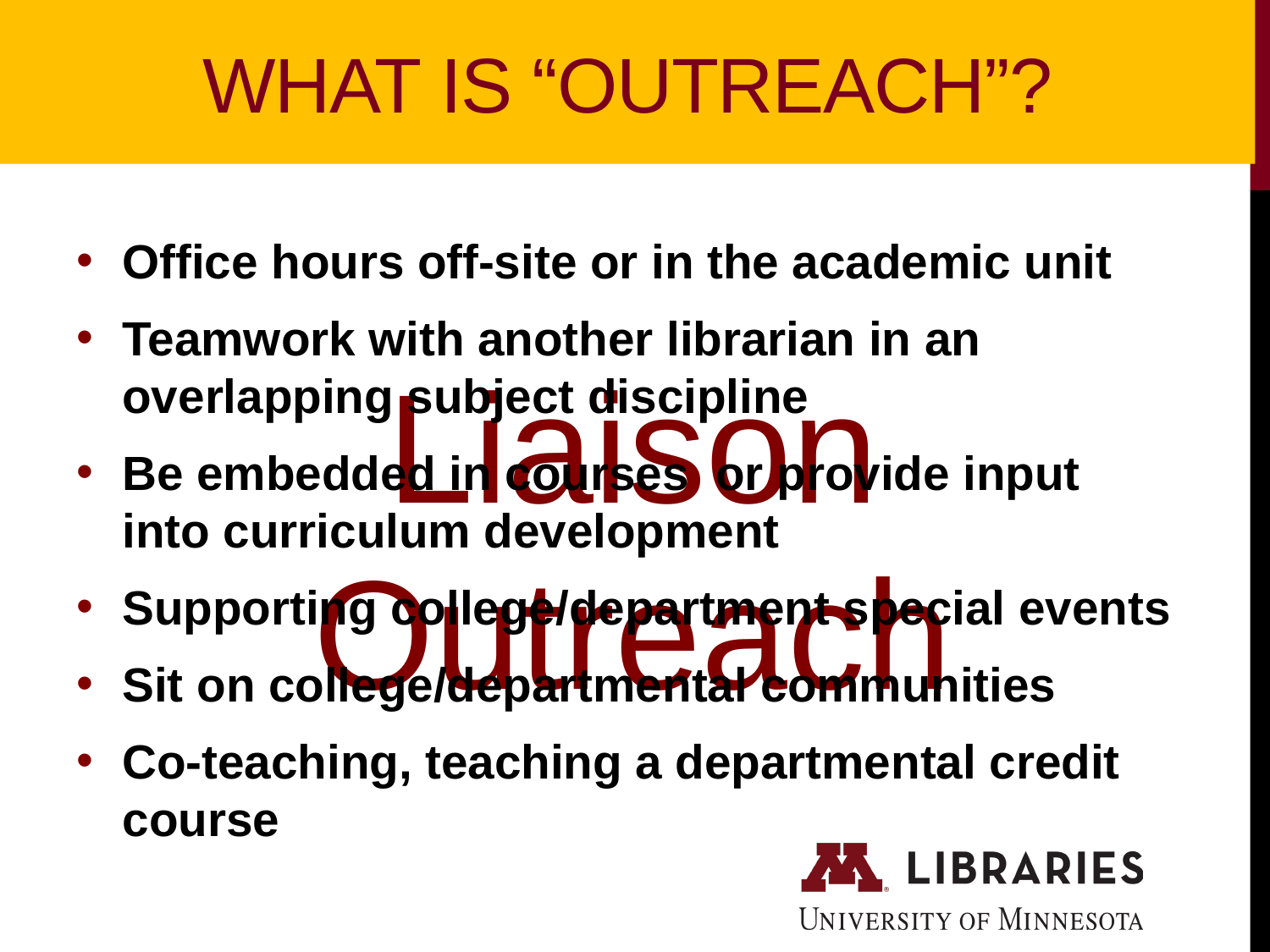

What Is “Outreach”?
Office hours off-site or in the academic unit
Teamwork with another librarian in an overlapping subject discipline
Be embedded in courses  or provide input into curriculum development
Supporting college/department special events
Sit on college/departmental communities
Co-teaching, teaching a departmental credit course
Liaison Outreach